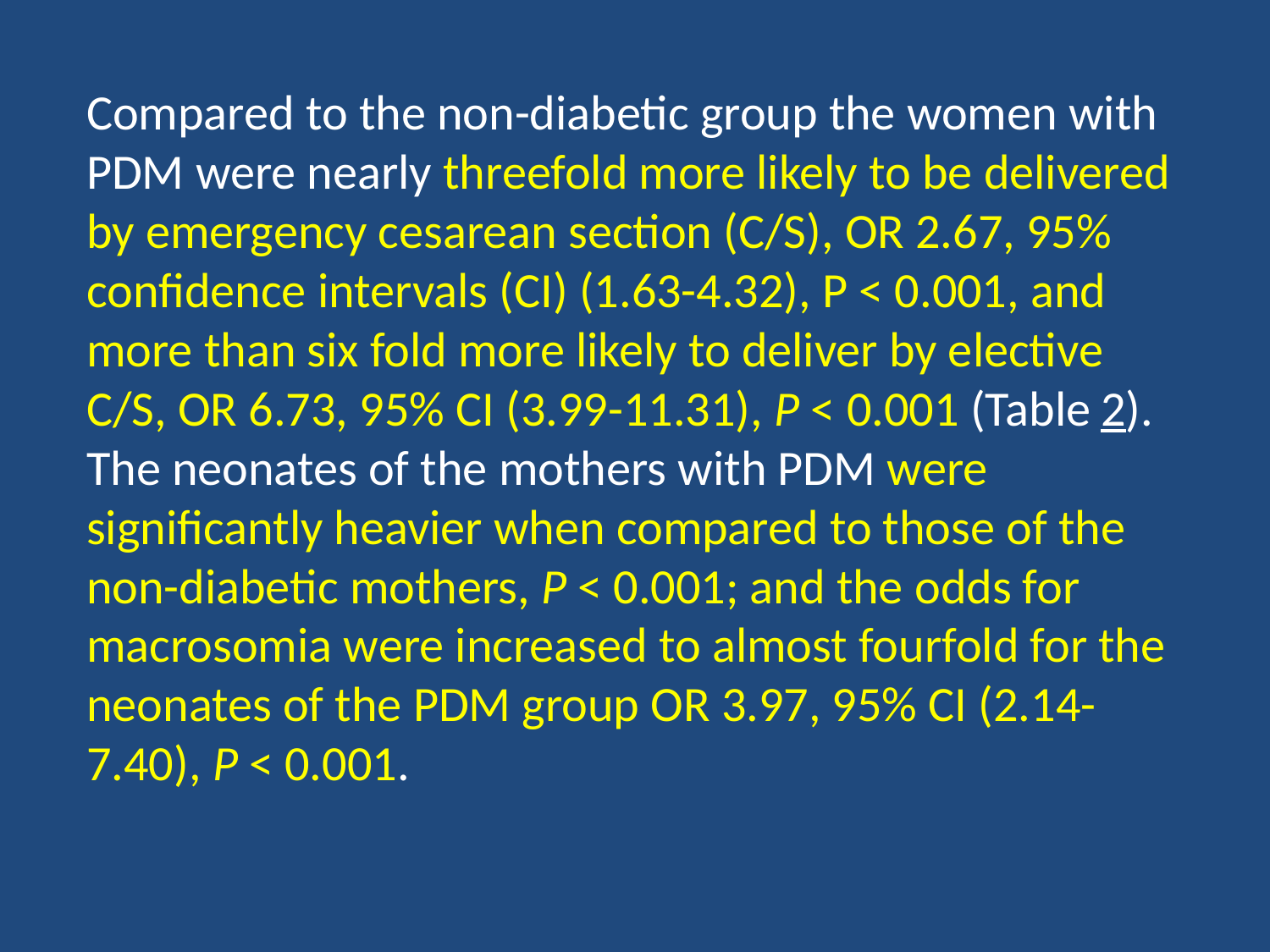

Compared to the non-diabetic group the women with PDM were nearly threefold more likely to be delivered by emergency cesarean section (C/S), OR 2.67, 95% confidence intervals (CI) (1.63-4.32), P < 0.001, and more than six fold more likely to deliver by elective C/S, OR 6.73, 95% CI (3.99-11.31), P < 0.001 (Table 2). The neonates of the mothers with PDM were significantly heavier when compared to those of the non-diabetic mothers, P < 0.001; and the odds for macrosomia were increased to almost fourfold for the neonates of the PDM group OR 3.97, 95% CI (2.14-7.40), P < 0.001.